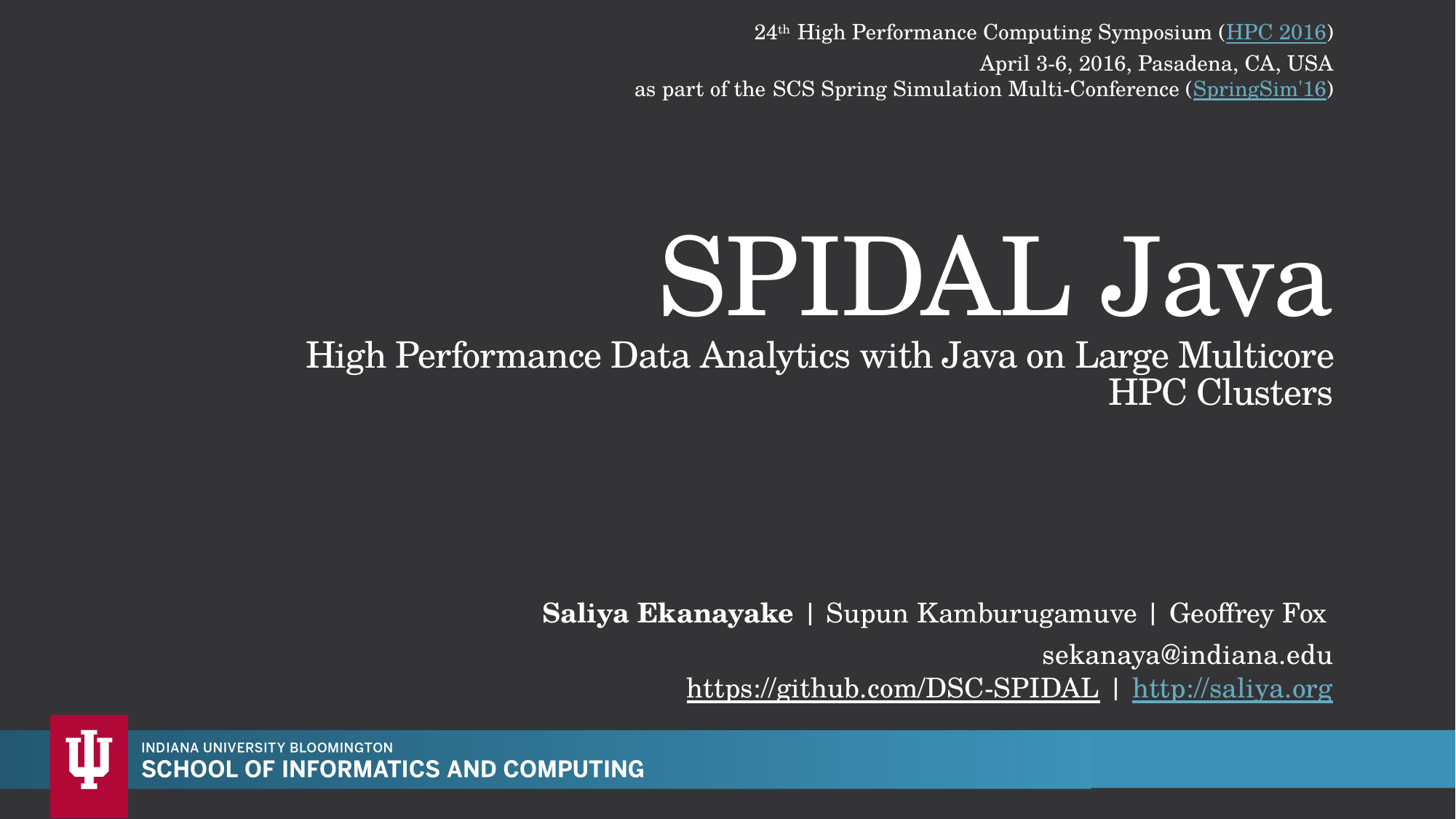

24th High Performance Computing Symposium (HPC 2016)
April 3-6, 2016, Pasadena, CA, USA
as part of the SCS Spring Simulation Multi-Conference (SpringSim'16)
# SPIDAL Java High Performance Data Analytics with Java on Large Multicore HPC Clusters
Saliya Ekanayake | Supun Kamburugamuve | Geoffrey Fox
sekanaya@indiana.edu
https://github.com/DSC-SPIDAL | http://saliya.org